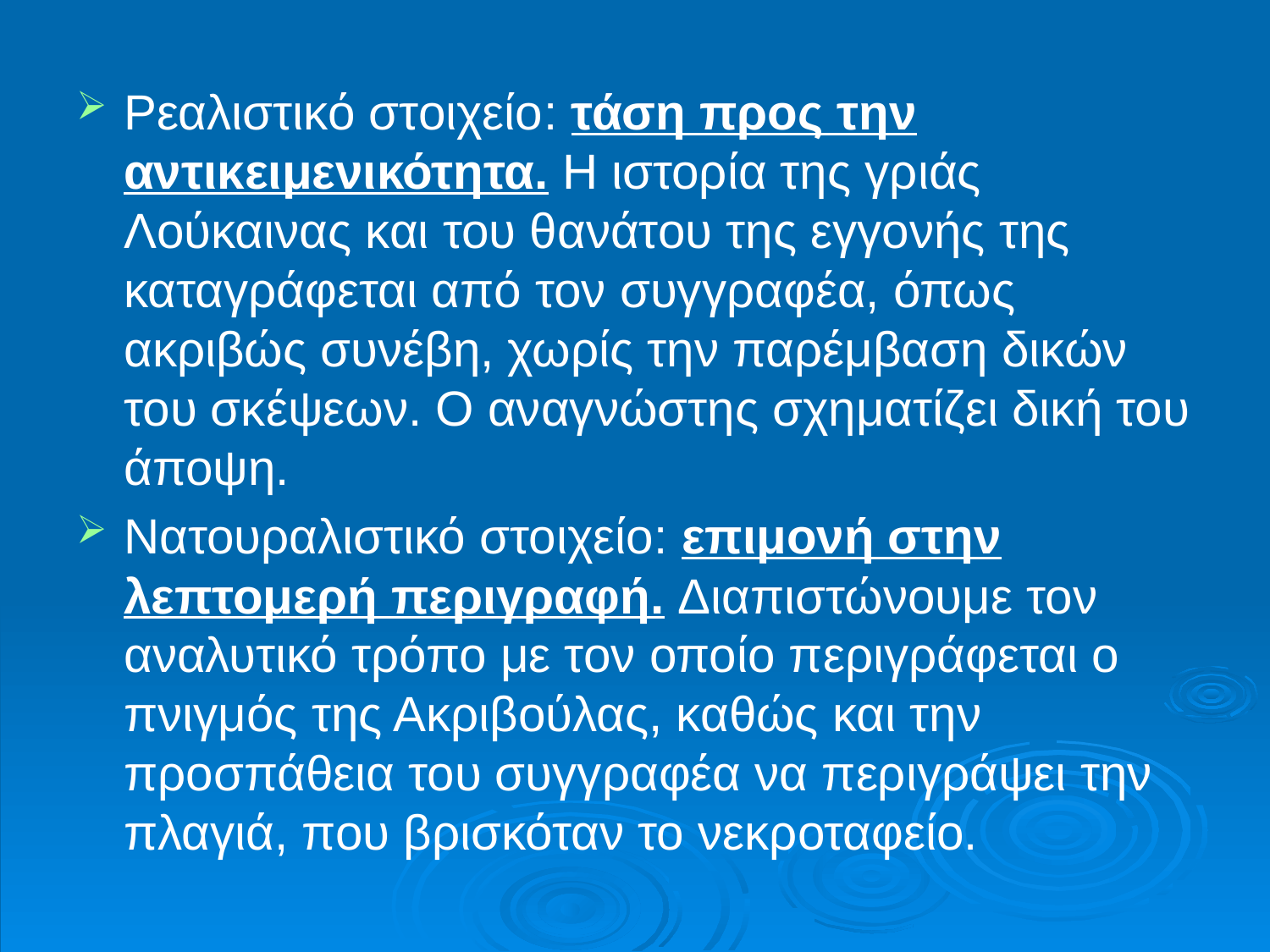

Ρεαλιστικό στοιχείο: τάση προς την αντικειμενικότητα. Η ιστορία της γριάς Λούκαινας και του θανάτου της εγγονής της καταγράφεται από τον συγγραφέα, όπως ακριβώς συνέβη, χωρίς την παρέμβαση δικών του σκέψεων. Ο αναγνώστης σχηματίζει δική του άποψη.
Νατουραλιστικό στοιχείο: επιμονή στην λεπτομερή περιγραφή. Διαπιστώνουμε τον αναλυτικό τρόπο με τον οποίο περιγράφεται ο πνιγμός της Ακριβούλας, καθώς και την προσπάθεια του συγγραφέα να περιγράψει την πλαγιά, που βρισκόταν το νεκροταφείο.